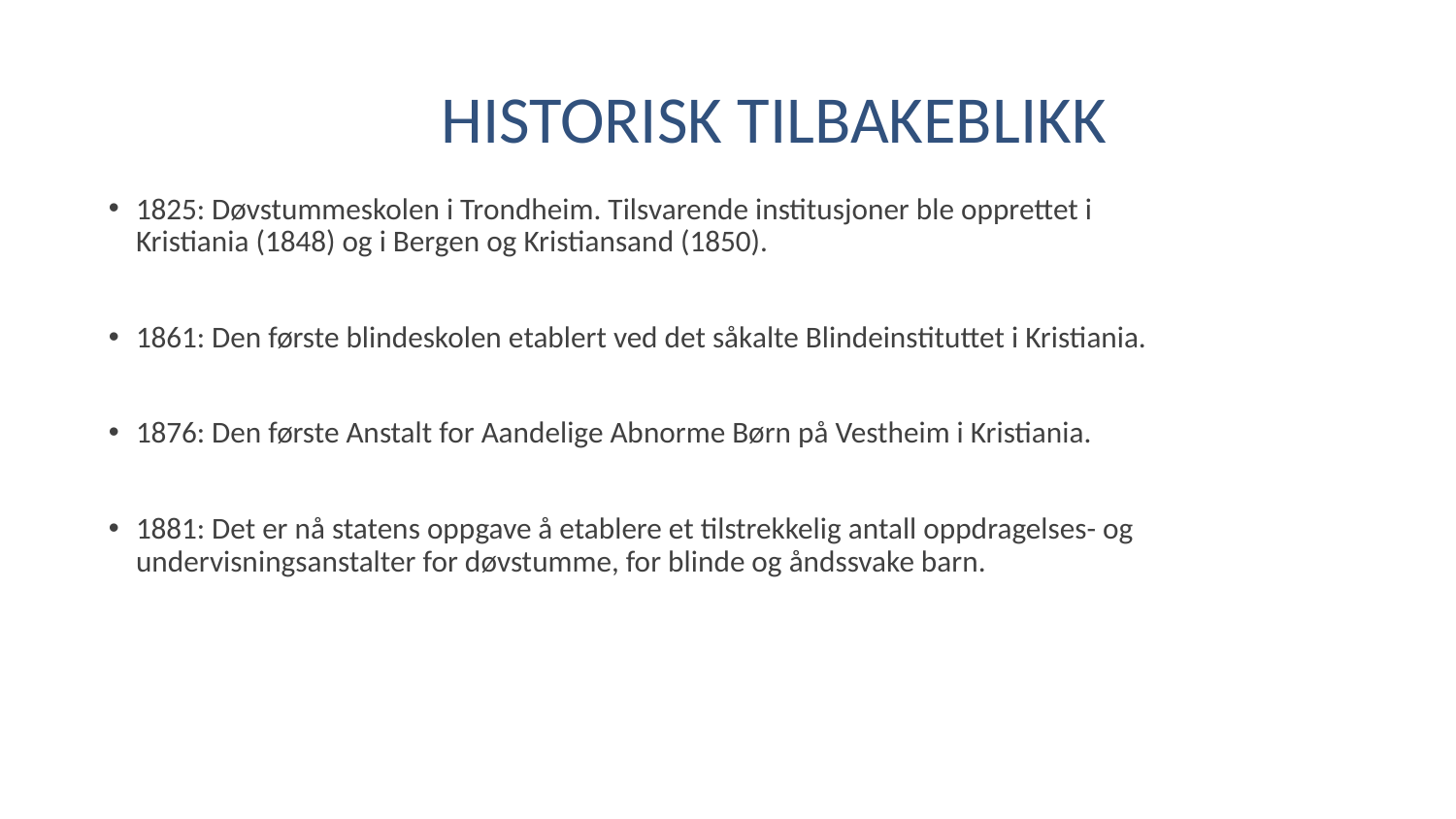

# HISTORISK TILBAKEBLIKK
1825: Døvstummeskolen i Trondheim. Tilsvarende institusjoner ble opprettet i Kristiania (1848) og i Bergen og Kristiansand (1850).

1861: Den første blindeskolen etablert ved det såkalte Blindeinstituttet i Kristiania.

1876: Den første Anstalt for Aandelige Abnorme Børn på Vestheim i Kristiania.

1881: Det er nå statens oppgave å etablere et tilstrekkelig antall oppdragelses- og undervisningsanstalter for døvstumme, for blinde og åndssvake barn.